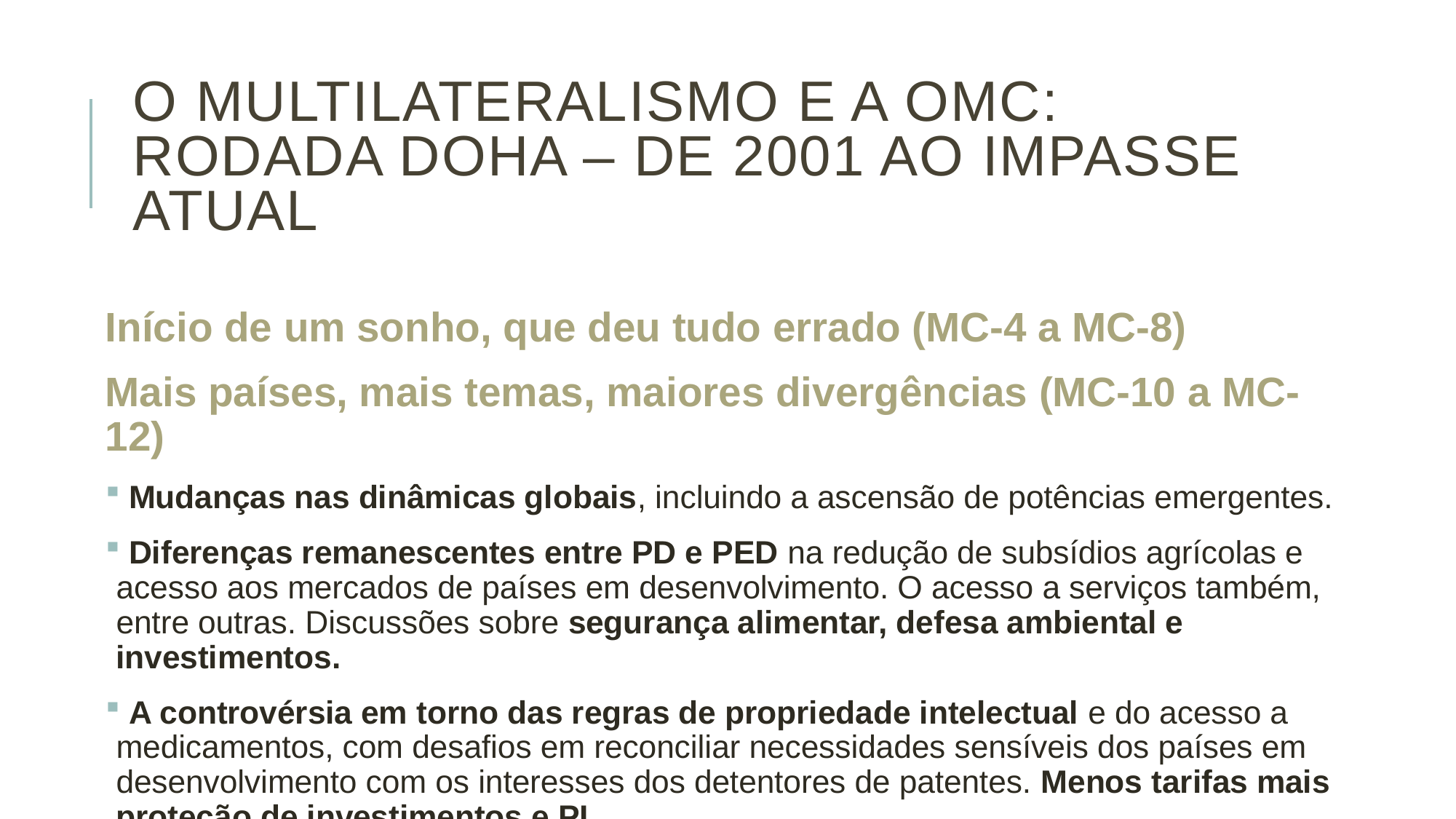

# O MULTILATERALISMO E A OMC: rodada doha – de 2001 ao impasse atual

Início de um sonho, que deu tudo errado (MC-4 a MC-8)
Mais países, mais temas, maiores divergências (MC-10 a MC-12)
 Mudanças nas dinâmicas globais, incluindo a ascensão de potências emergentes.
 Diferenças remanescentes entre PD e PED na redução de subsídios agrícolas e acesso aos mercados de países em desenvolvimento. O acesso a serviços também, entre outras. Discussões sobre segurança alimentar, defesa ambiental e investimentos.
 A controvérsia em torno das regras de propriedade intelectual e do acesso a medicamentos, com desafios em reconciliar necessidades sensíveis dos países em desenvolvimento com os interesses dos detentores de patentes. Menos tarifas mais proteção de investimentos e PI.